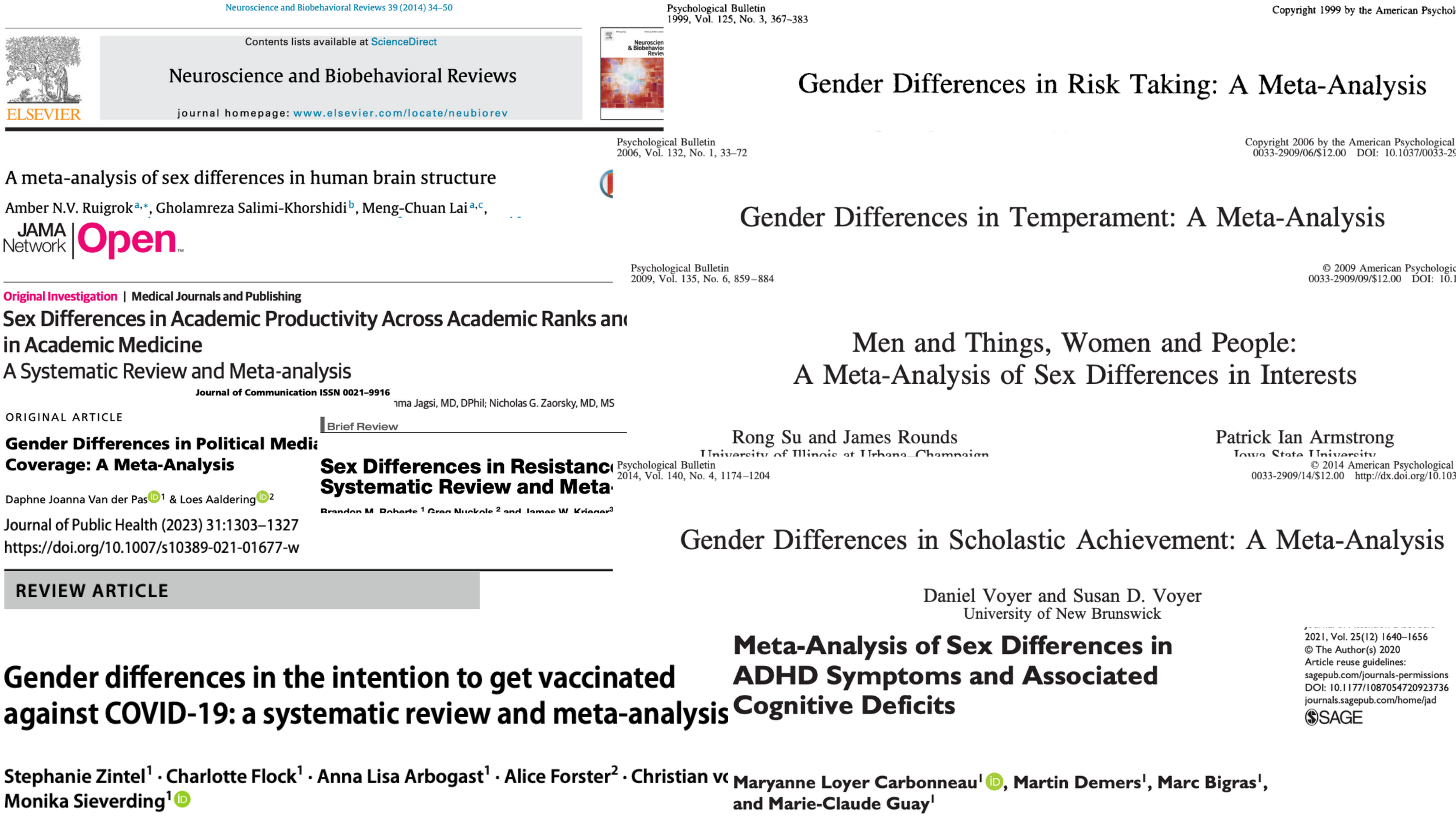

BUT IT’S WHAT WE WANT TO KNOW ABOUT